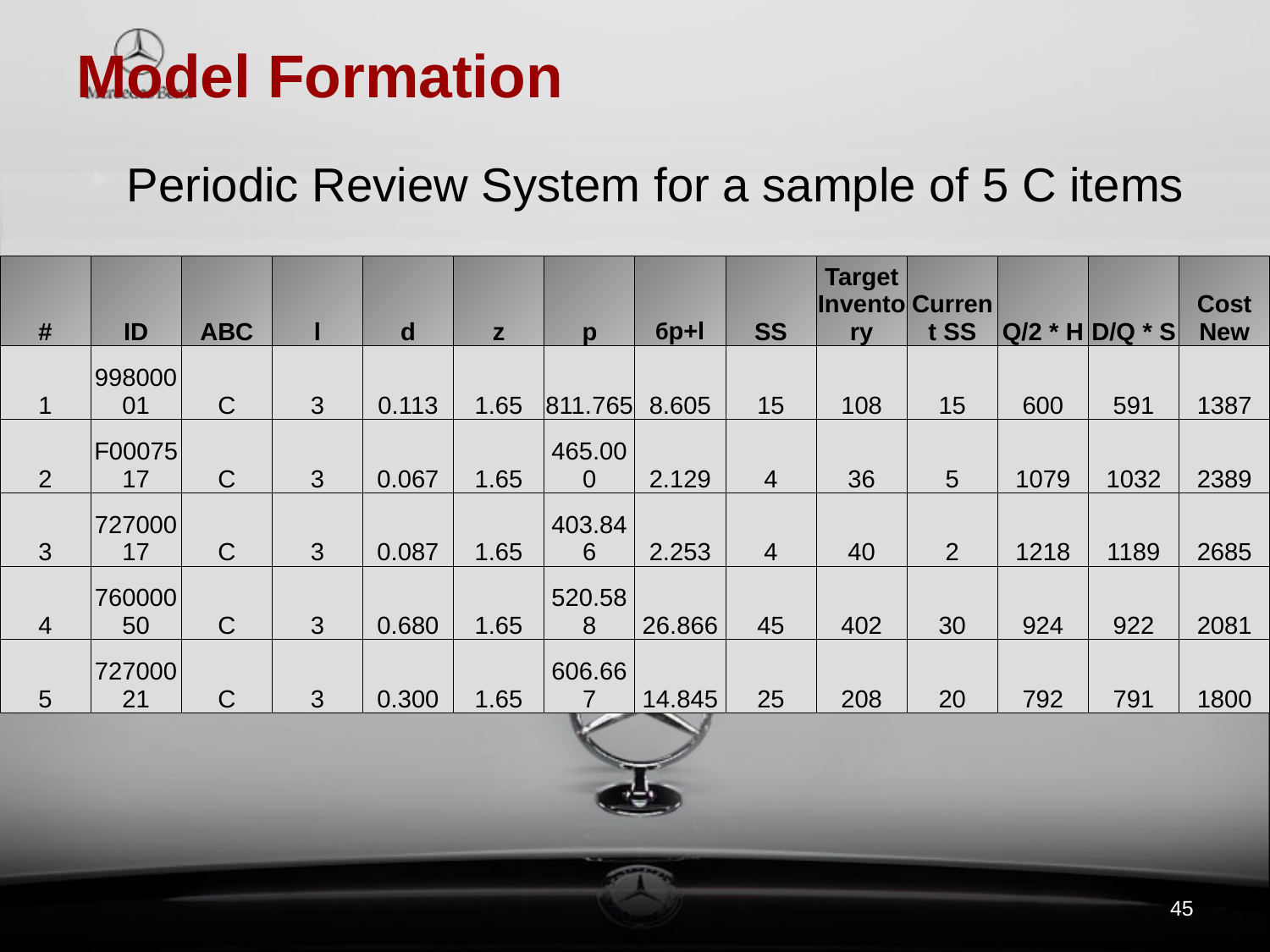

# Model Formation
Periodic Review System for a sample of 5 C items
| # | ID | ABC | l | d | z | p | бp+l | SS | Target Inventory | Current SS | Q/2 \* H | D/Q \* S | Cost New |
| --- | --- | --- | --- | --- | --- | --- | --- | --- | --- | --- | --- | --- | --- |
| 1 | 99800001 | C | 3 | 0.113 | 1.65 | 811.765 | 8.605 | 15 | 108 | 15 | 600 | 591 | 1387 |
| 2 | F0007517 | C | 3 | 0.067 | 1.65 | 465.000 | 2.129 | 4 | 36 | 5 | 1079 | 1032 | 2389 |
| 3 | 72700017 | C | 3 | 0.087 | 1.65 | 403.846 | 2.253 | 4 | 40 | 2 | 1218 | 1189 | 2685 |
| 4 | 76000050 | C | 3 | 0.680 | 1.65 | 520.588 | 26.866 | 45 | 402 | 30 | 924 | 922 | 2081 |
| 5 | 72700021 | C | 3 | 0.300 | 1.65 | 606.667 | 14.845 | 25 | 208 | 20 | 792 | 791 | 1800 |
45